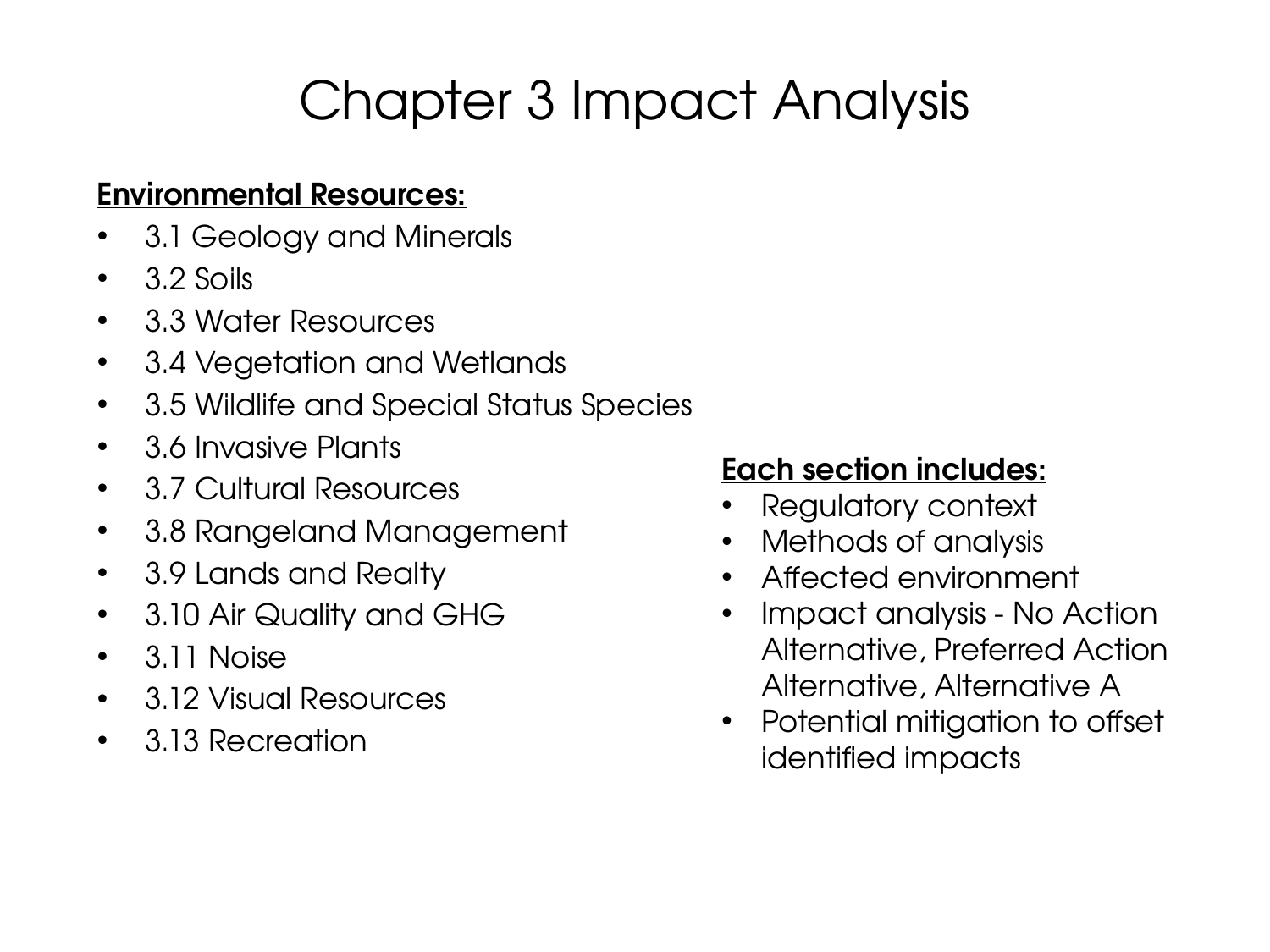

# Chapter 3 Impact Analysis
Environmental Resources:
3.1 Geology and Minerals
3.2 Soils
3.3 Water Resources
3.4 Vegetation and Wetlands
3.5 Wildlife and Special Status Species
3.6 Invasive Plants
3.7 Cultural Resources
3.8 Rangeland Management
3.9 Lands and Realty
3.10 Air Quality and GHG
3.11 Noise
3.12 Visual Resources
3.13 Recreation

Each section includes:
Regulatory context
Methods of analysis
Affected environment
Impact analysis - No Action Alternative, Preferred Action Alternative, Alternative A
Potential mitigation to offset identified impacts